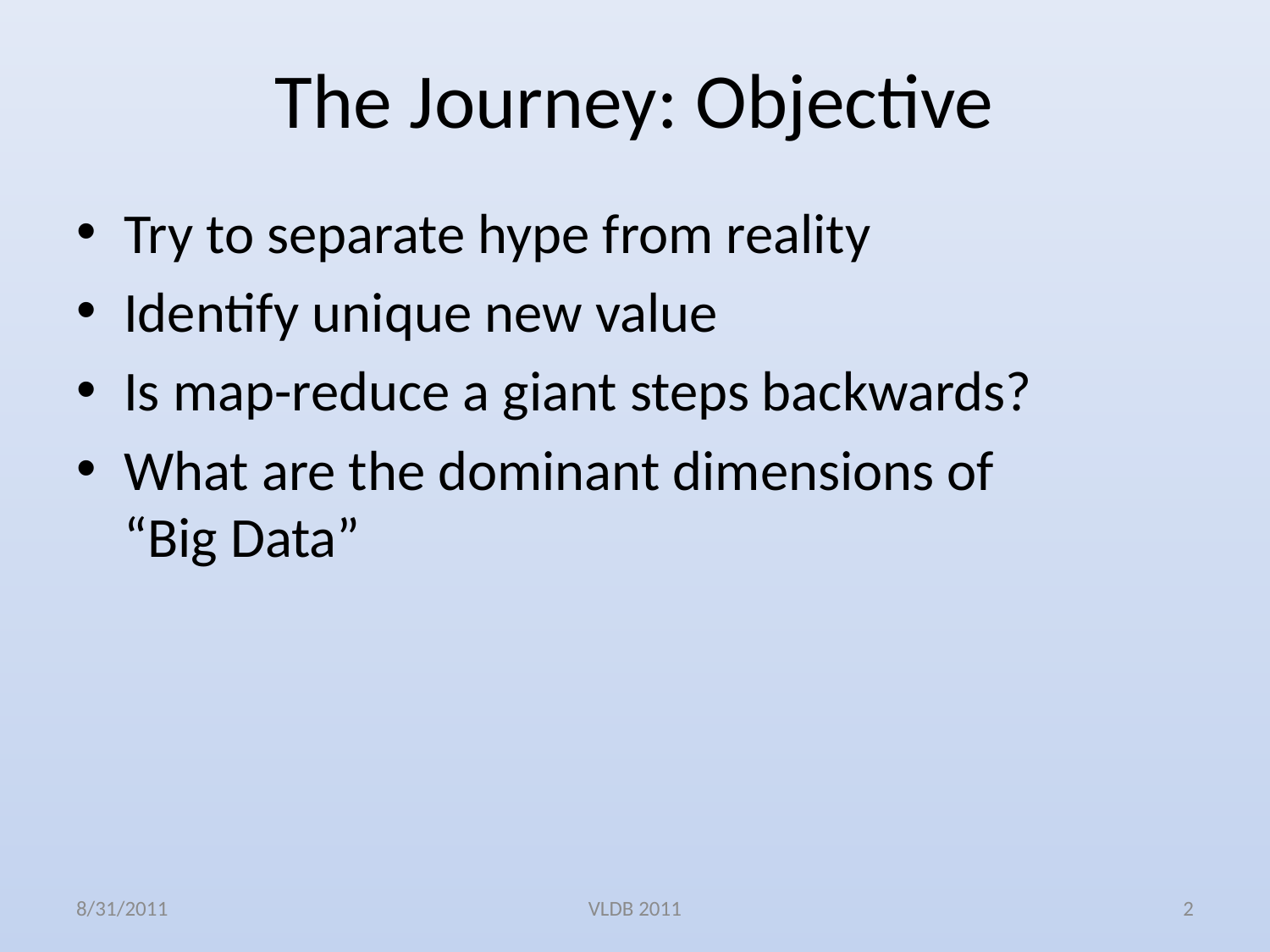

# The Journey: Objective
Try to separate hype from reality
Identify unique new value
Is map-reduce a giant steps backwards?
What are the dominant dimensions of
“Big Data”
8/31/2011
VLDB 2011
2